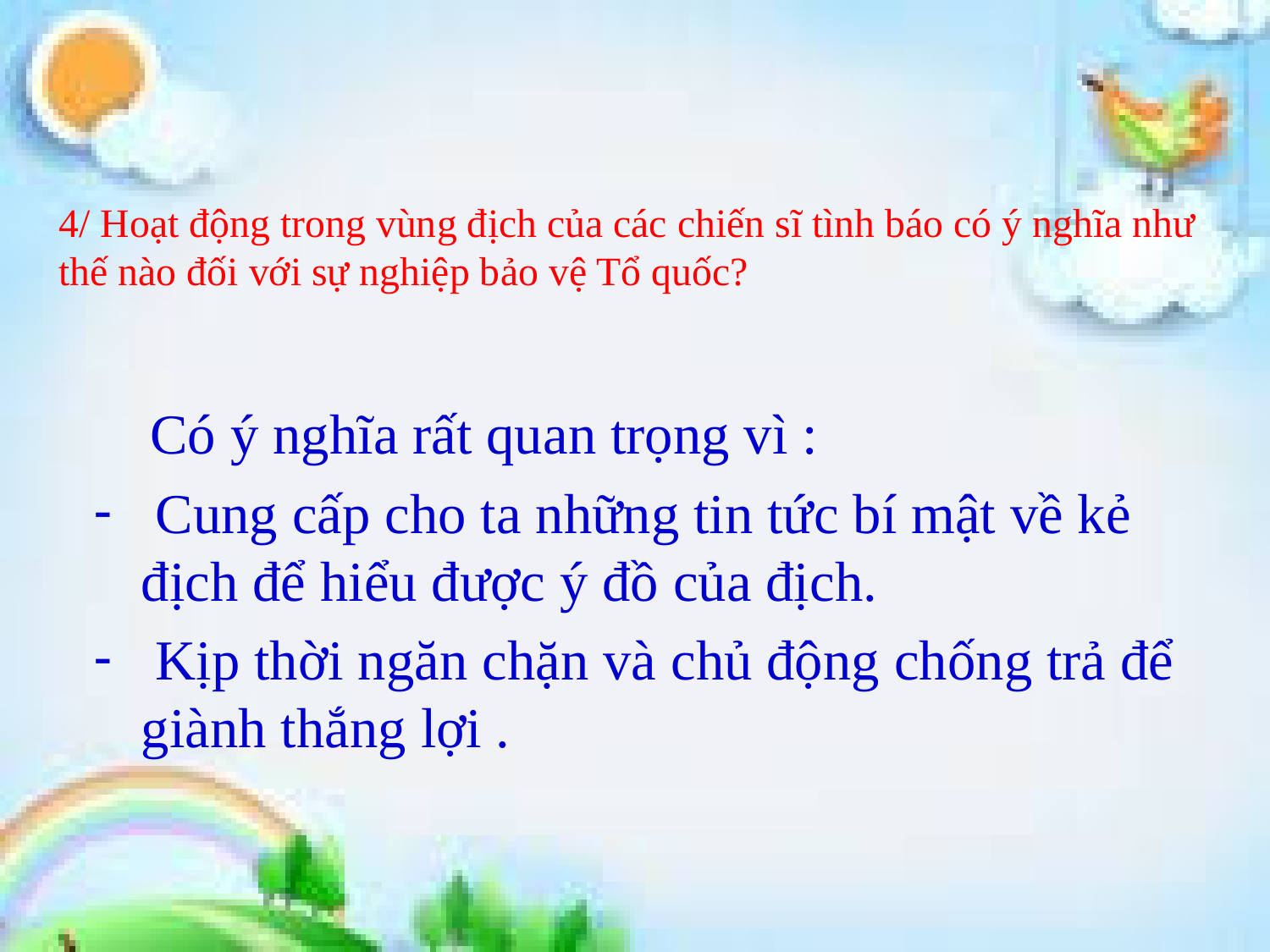

# 4/ Hoạt động trong vùng địch của các chiến sĩ tình báo có ý nghĩa như thế nào đối với sự nghiệp bảo vệ Tổ quốc?
    Có ý nghĩa rất quan trọng vì :
 Cung cấp cho ta những tin tức bí mật về kẻ địch để hiểu được ý đồ của địch.
 Kịp thời ngăn chặn và chủ động chống trả để giành thắng lợi .